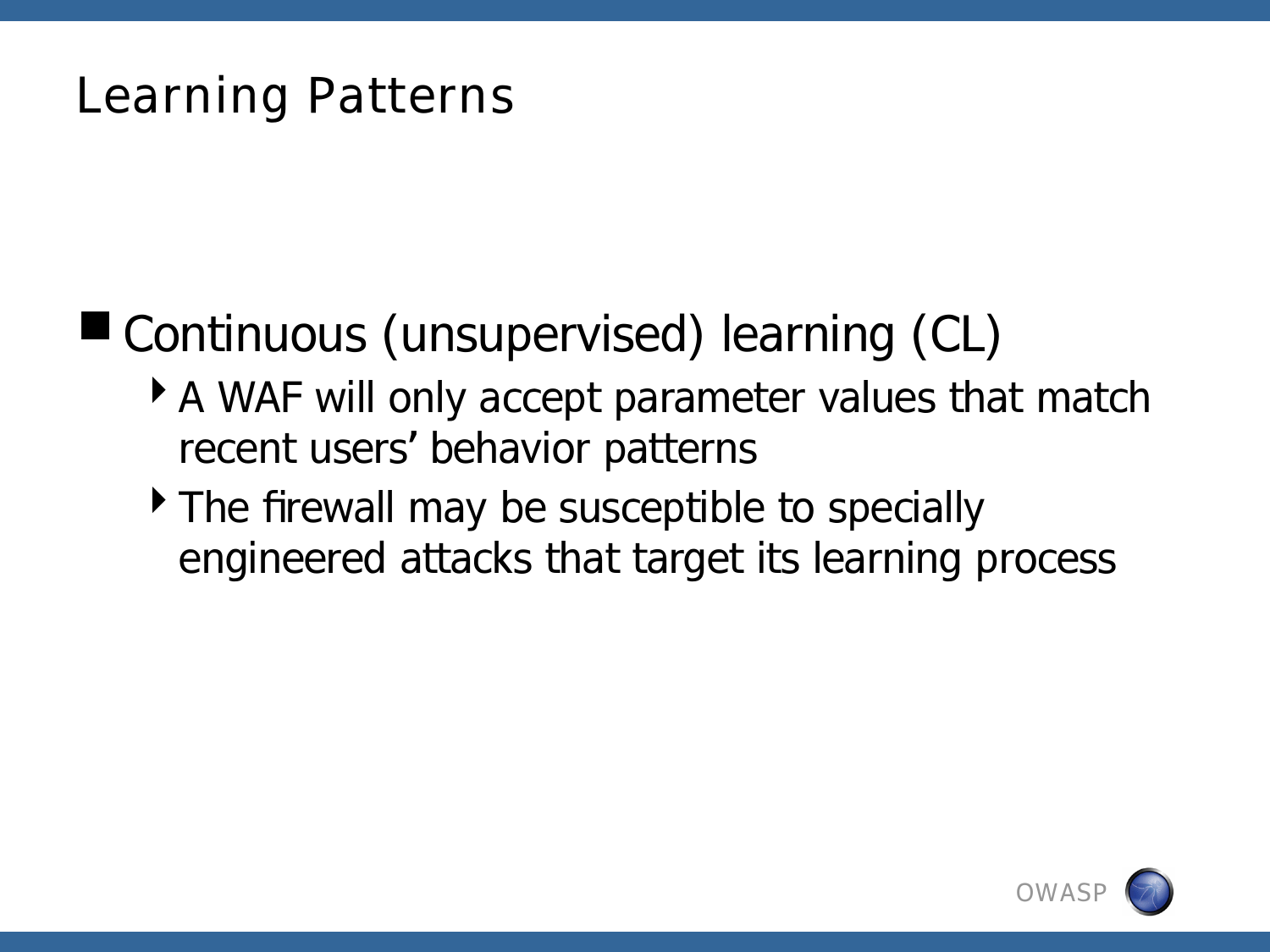

# Learning Patterns
Continuous (unsupervised) learning (CL)
A WAF will only accept parameter values that match recent users’ behavior patterns
The firewall may be susceptible to specially engineered attacks that target its learning process